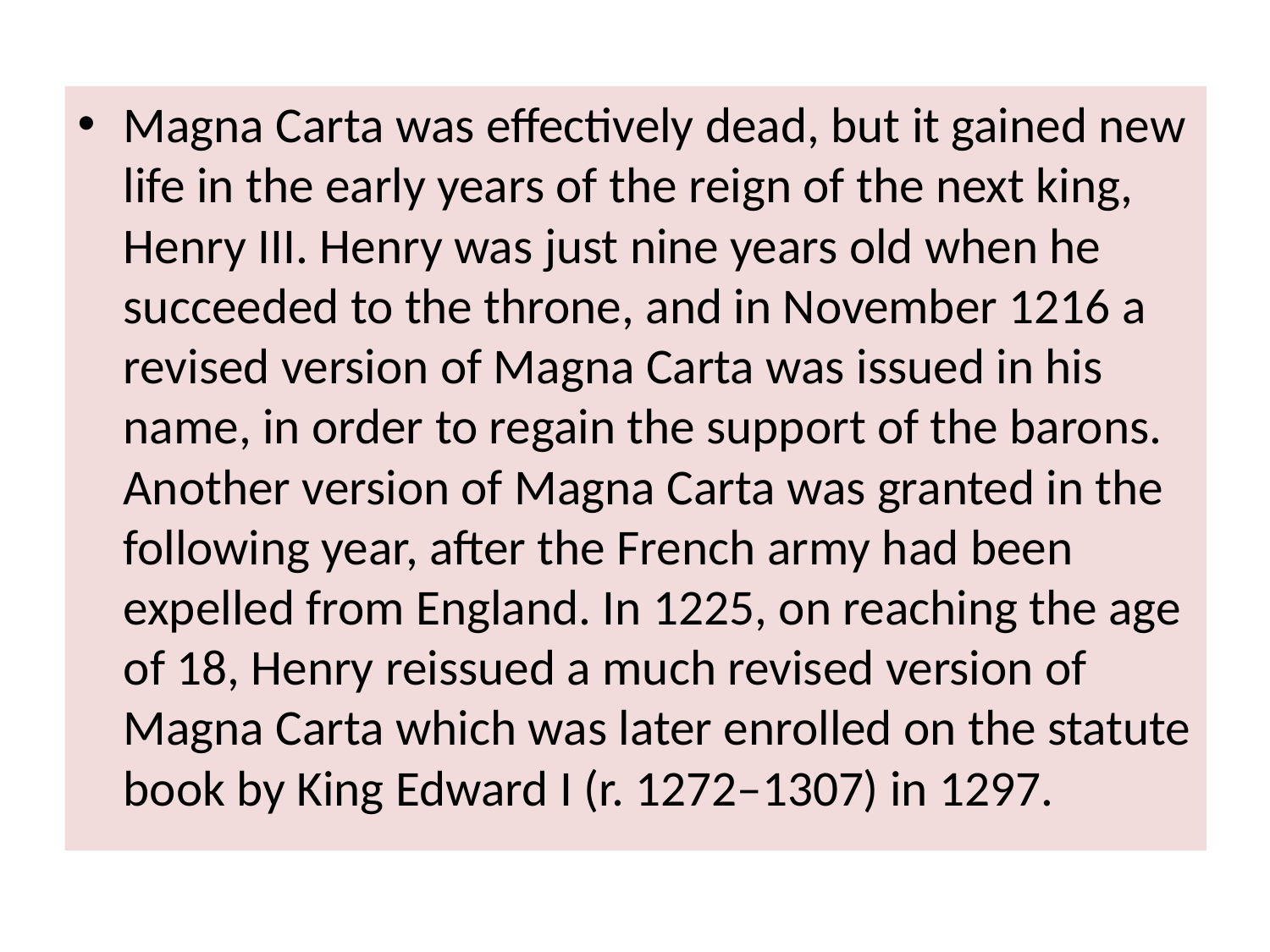

Magna Carta was effectively dead, but it gained new life in the early years of the reign of the next king, Henry III. Henry was just nine years old when he succeeded to the throne, and in November 1216 a revised version of Magna Carta was issued in his name, in order to regain the support of the barons. Another version of Magna Carta was granted in the following year, after the French army had been expelled from England. In 1225, on reaching the age of 18, Henry reissued a much revised version of Magna Carta which was later enrolled on the statute book by King Edward I (r. 1272–1307) in 1297.